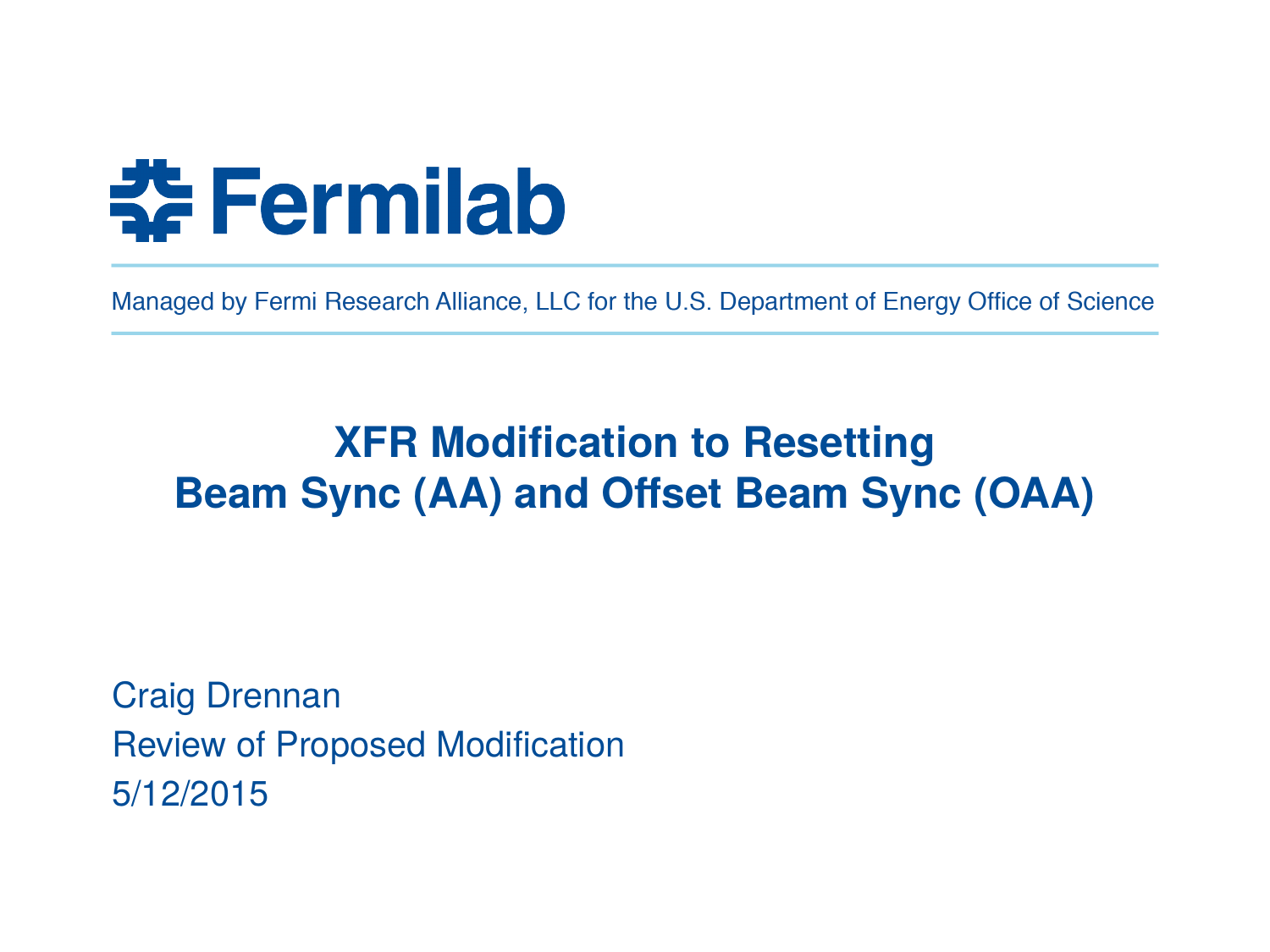

# XFR Modification to Resetting Beam Sync (AA) and Offset Beam Sync (OAA)
Craig Drennan
Review of Proposed Modification
5/12/2015